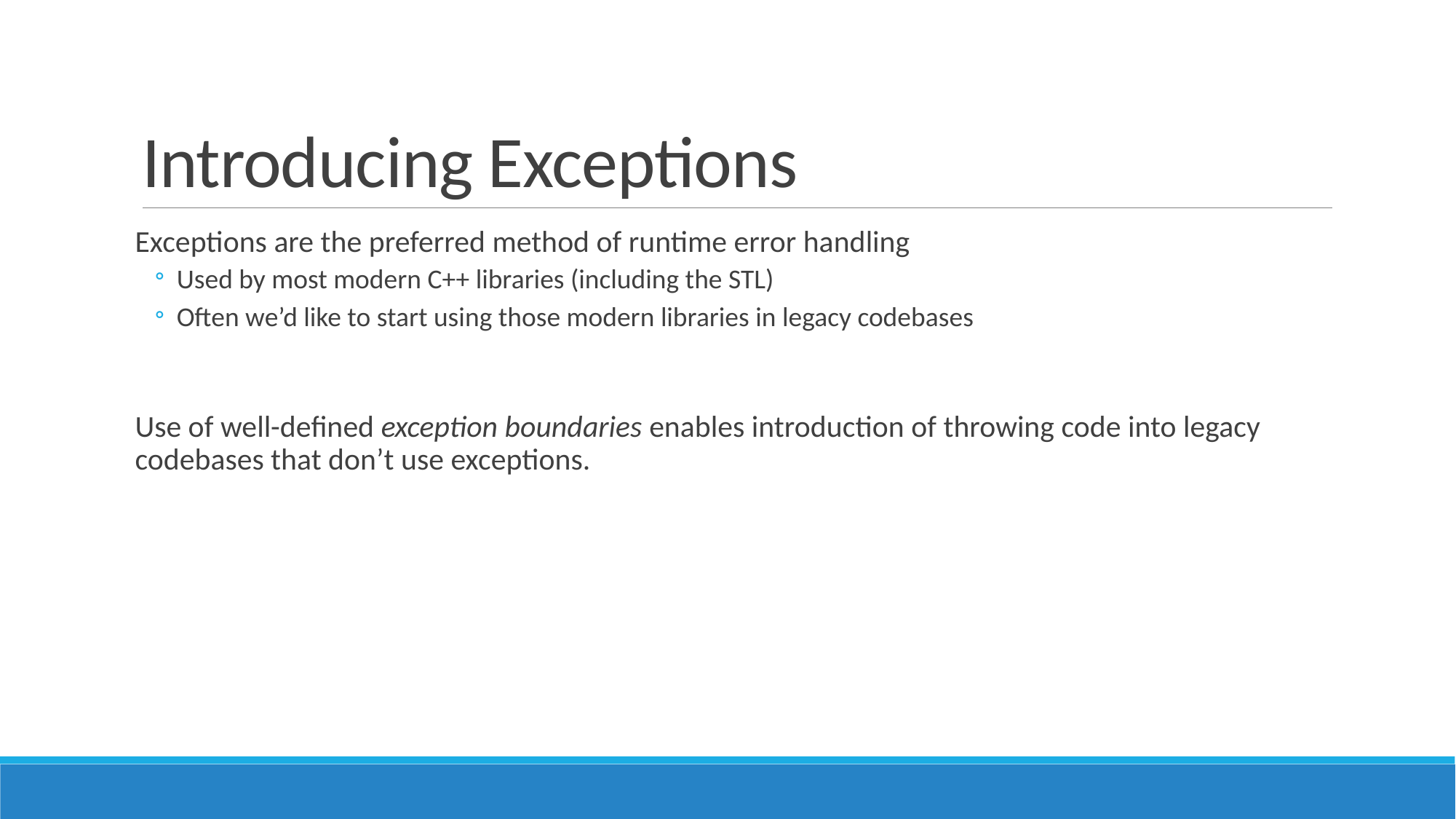

# Introducing Exceptions
Exceptions are the preferred method of runtime error handling
Used by most modern C++ libraries (including the STL)
Often we’d like to start using those modern libraries in legacy codebases

Use of well-defined exception boundaries enables introduction of throwing code into legacy codebases that don’t use exceptions.